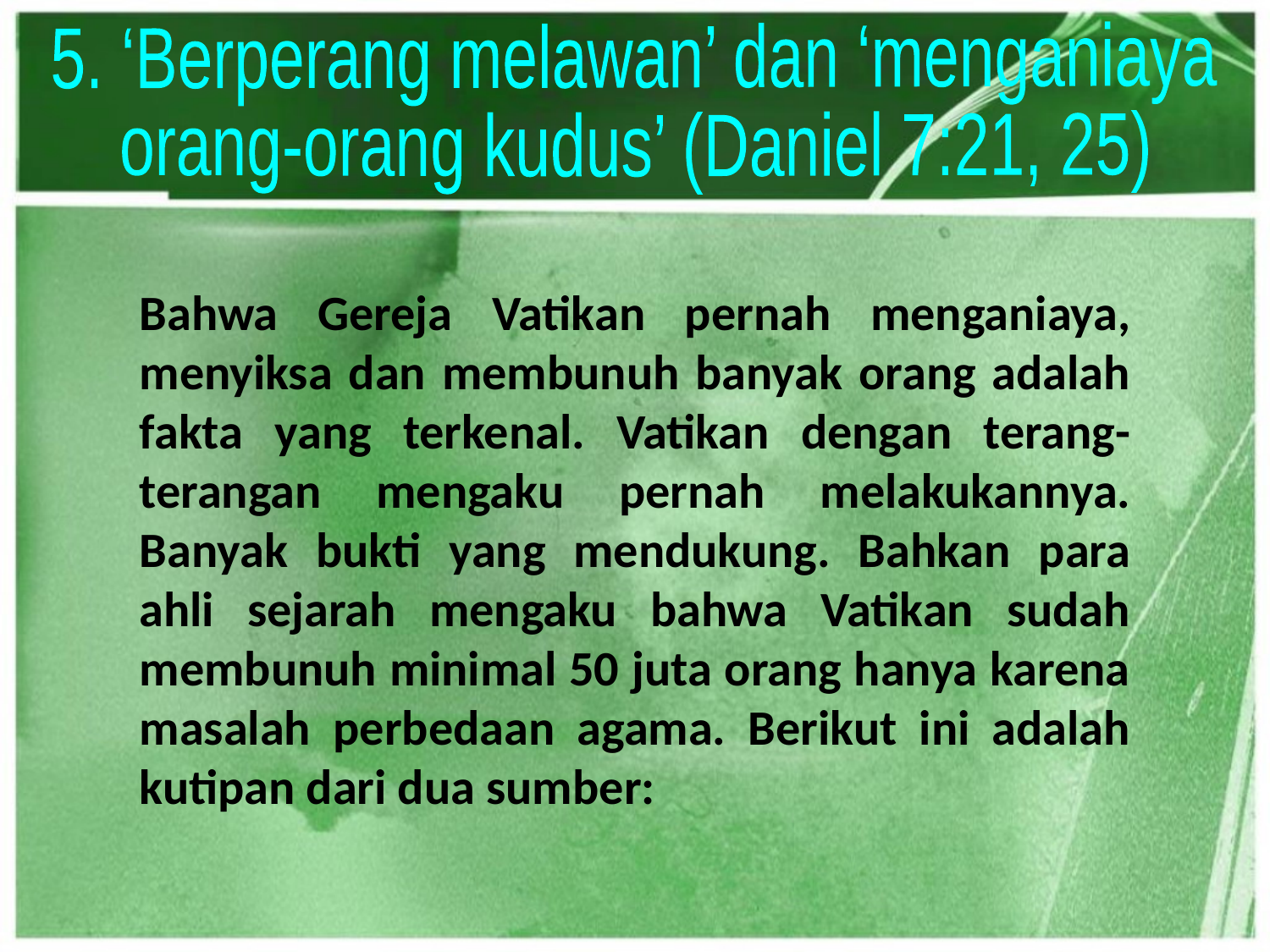

5. ‘Berperang melawan’ dan ‘menganiaya
orang-orang kudus’ (Daniel 7:21, 25)
Bahwa Gereja Vatikan pernah menganiaya, menyiksa dan membunuh banyak orang adalah fakta yang terkenal. Vatikan dengan terang-terangan mengaku pernah melakukannya. Banyak bukti yang mendukung. Bahkan para ahli sejarah mengaku bahwa Vatikan sudah membunuh minimal 50 juta orang hanya karena masalah perbedaan agama. Berikut ini adalah kutipan dari dua sumber: